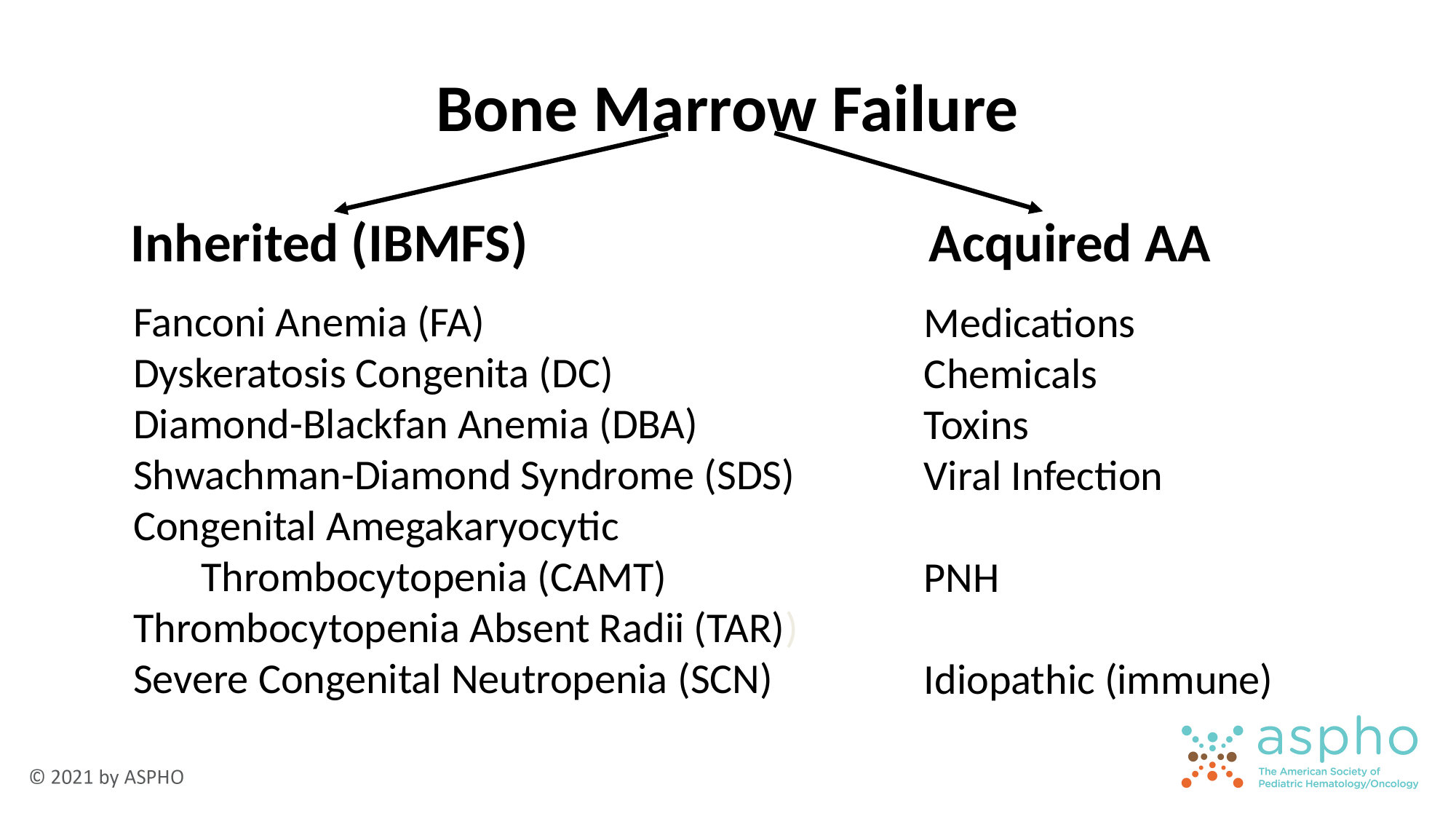

# Bone Marrow Failure

Acquired AA
Inherited (IBMFS)
Fanconi Anemia (FA)
Dyskeratosis Congenita (DC)
Diamond-Blackfan Anemia (DBA)
Shwachman-Diamond Syndrome (SDS)
Congenital Amegakaryocytic
       Thrombocytopenia (CAMT)
Thrombocytopenia Absent Radii (TAR))
Severe Congenital Neutropenia (SCN)
Medications
Chemicals
Toxins
Viral Infection

PNH

Idiopathic (immune)